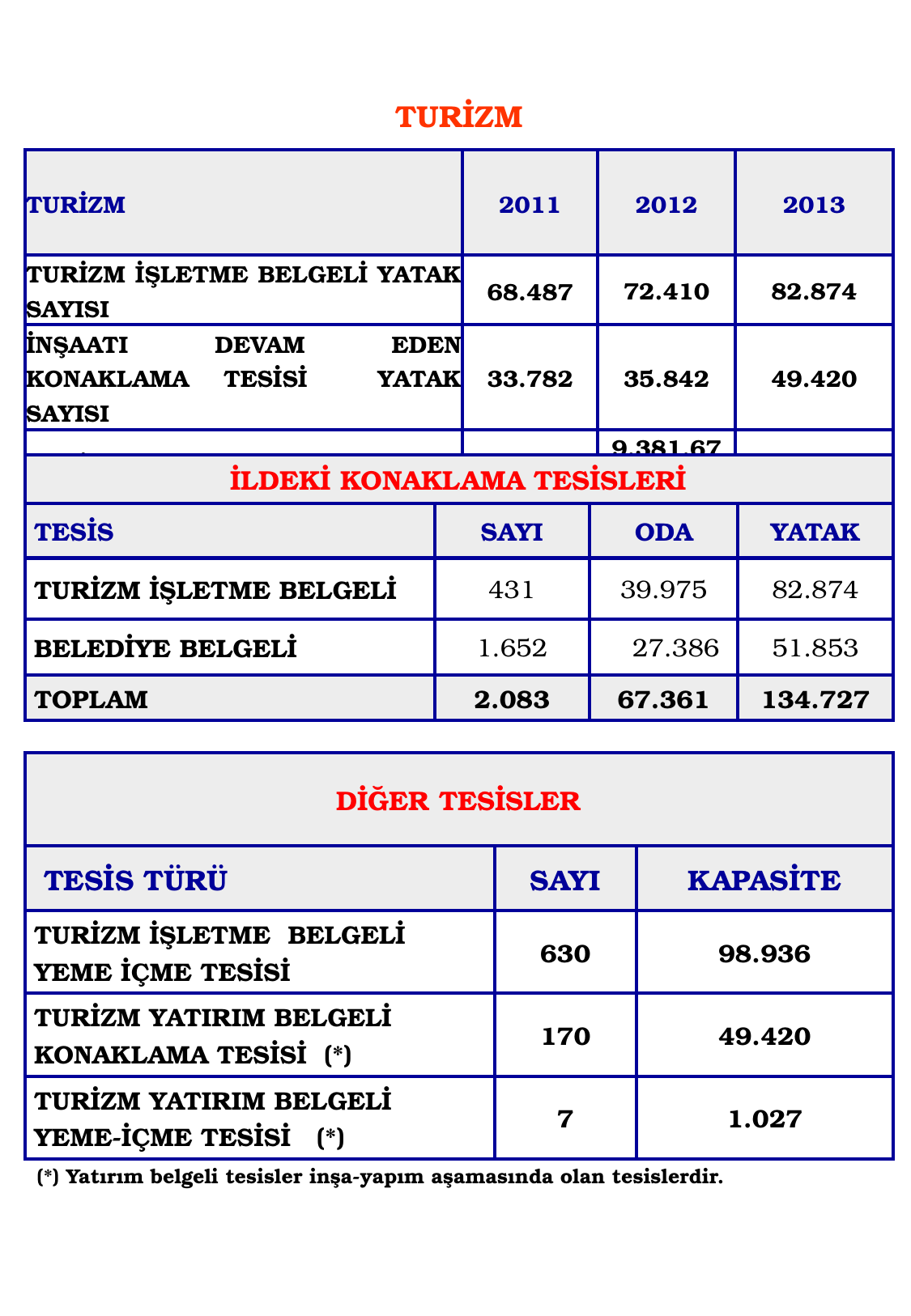

41
TURİZM
| TURİZM | 2011 | 2012 | 2013 |
| --- | --- | --- | --- |
| TURİZM İŞLETME BELGELİ YATAK SAYISI | 68.487 | 72.410 | 82.874 |
| İNŞAATI DEVAM EDEN KONAKLAMA TESİSİ YATAK SAYISI | 33.782 | 35.842 | 49.420 |
| TURİST SAYISI | 8.057.879 | 9.381.670 | 10.474.867 |
| İLDEKİ KONAKLAMA TESİSLERİ |  |  |  |
| --- | --- | --- | --- |
| TESİS | SAYI | ODA | YATAK |
| TURİZM İŞLETME BELGELİ | 431 | 39.975 | 82.874 |
| BELEDİYE BELGELİ | 1.652 | 27.386 | 51.853 |
| TOPLAM | 2.083 | 67.361 | 134.727 |
| DİĞER TESİSLER |  |  |
| --- | --- | --- |
| TESİS TÜRÜ | SAYI | KAPASİTE |
| TURİZM İŞLETME BELGELİ YEME İÇME TESİSİ | 630 | 98.936 |
| TURİZM YATIRIM BELGELİ KONAKLAMA TESİSİ (\*) | 170 | 49.420 |
| TURİZM YATIRIM BELGELİ YEME-İÇME TESİSİ (\*) | 7 | 1.027 |
(*) Yatırım belgeli tesisler inşa-yapım aşamasında olan tesislerdir.